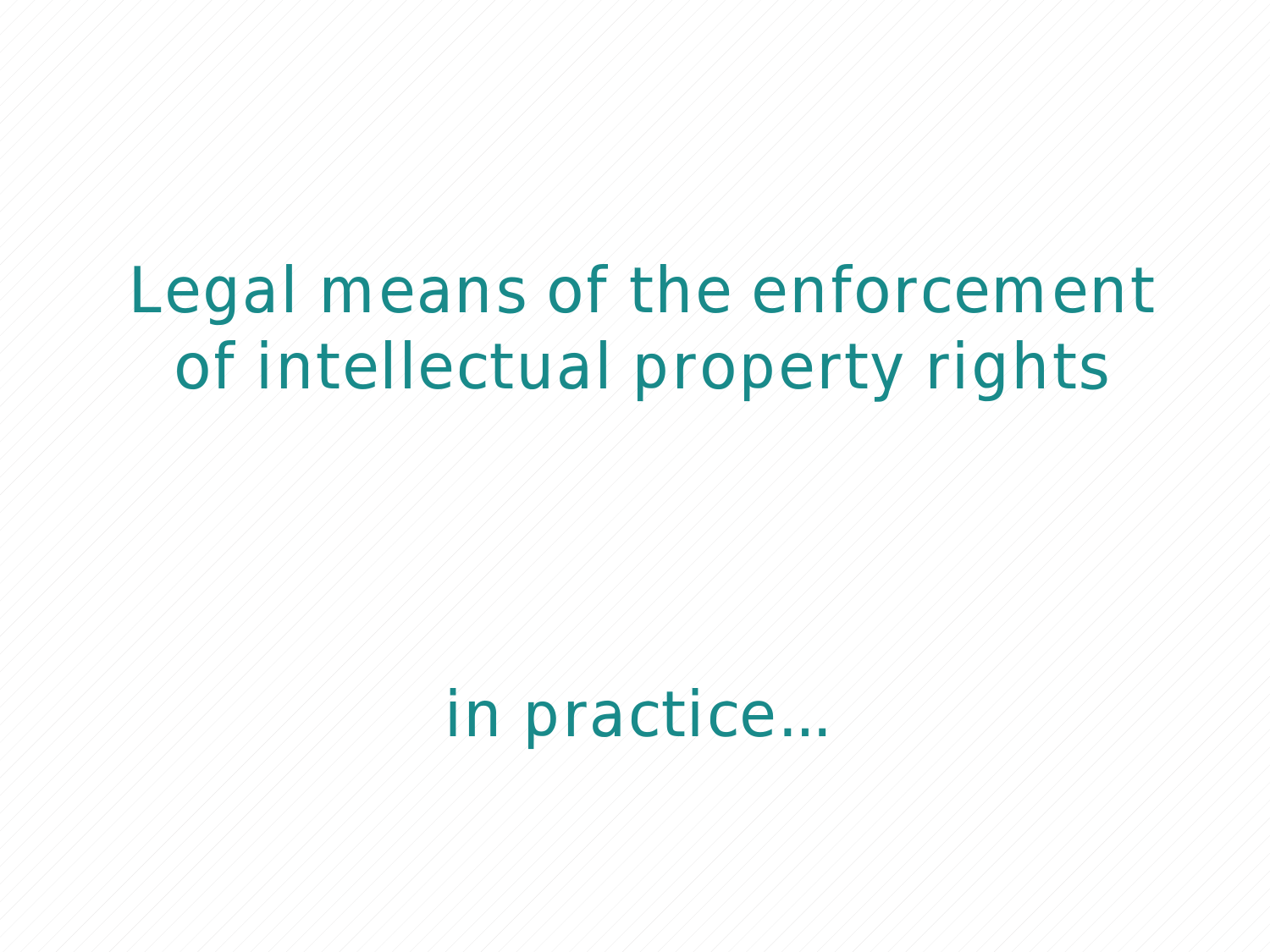

#
Legal means of the enforcement of intellectual property rights

in practice…